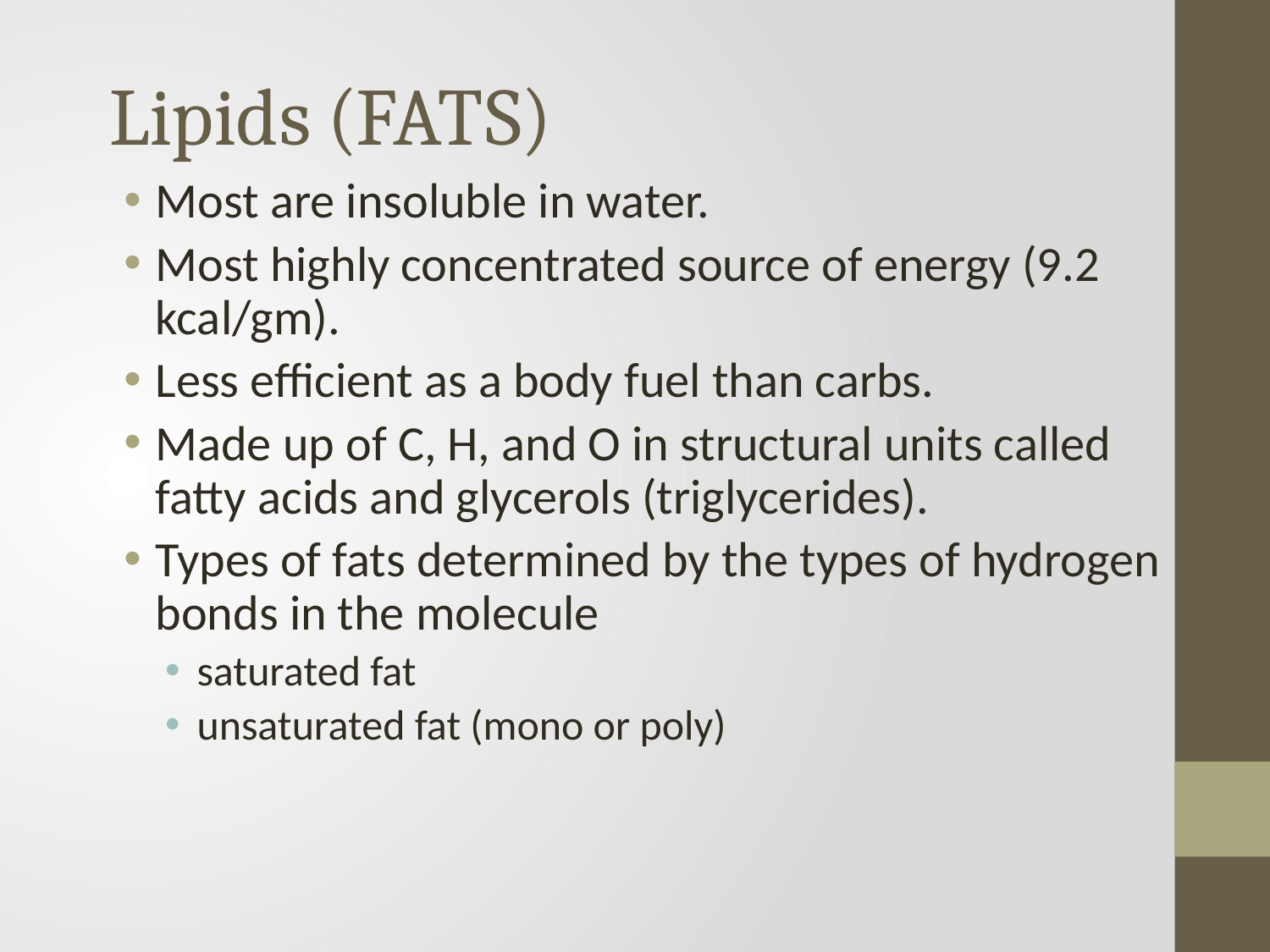

# Lipids (FATS)
Most are insoluble in water.
Most highly concentrated source of energy (9.2 kcal/gm).
Less efficient as a body fuel than carbs.
Made up of C, H, and O in structural units called fatty acids and glycerols (triglycerides).
Types of fats determined by the types of hydrogen bonds in the molecule
saturated fat
unsaturated fat (mono or poly)